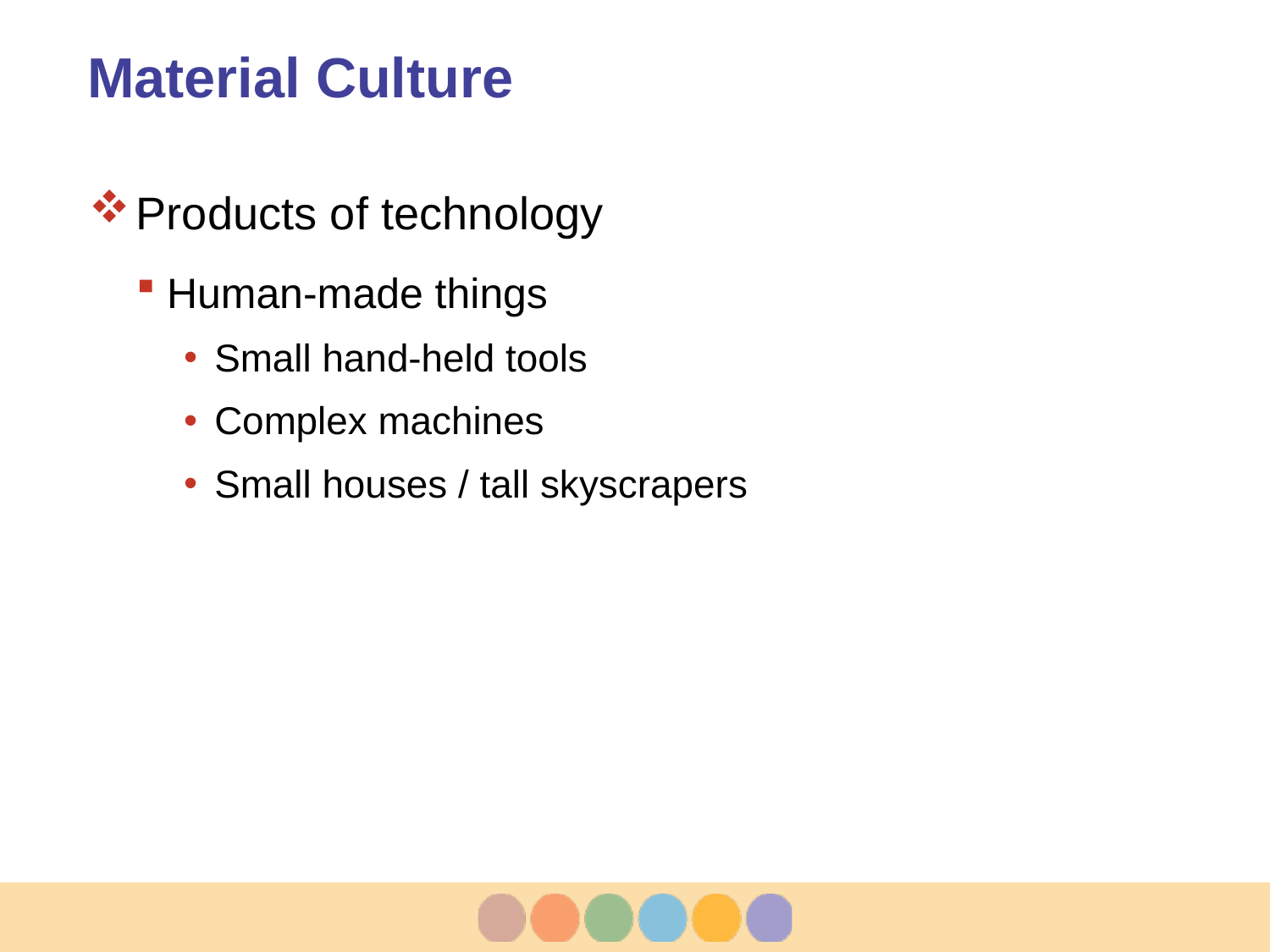

# Material Culture
Products of technology
Human-made things
Small hand-held tools
Complex machines
Small houses / tall skyscrapers